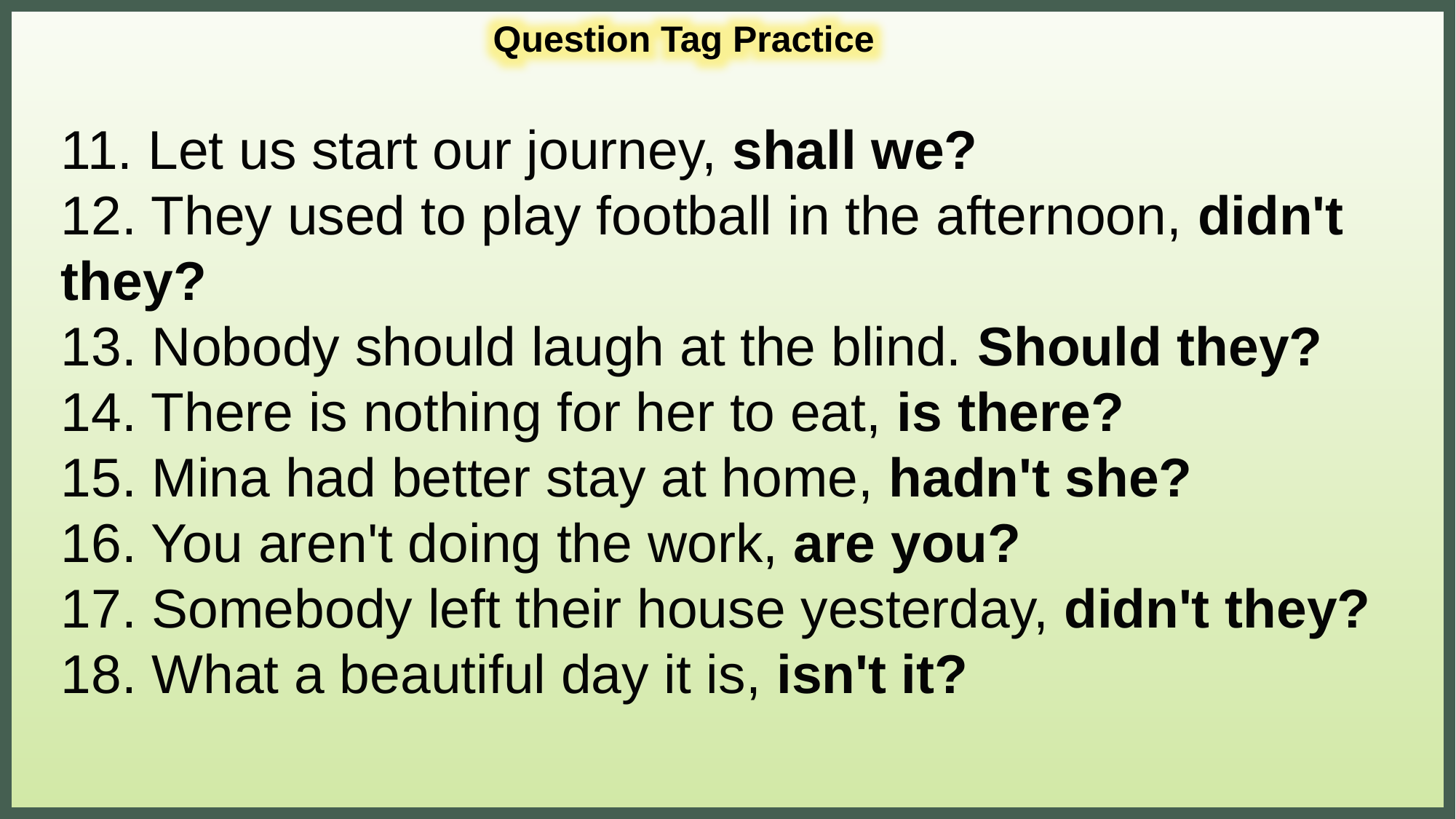

Question Tag Practice
11. Let us start our journey, shall we?
12. They used to play football in the afternoon, didn't they?
13. Nobody should laugh at the blind. Should they?
14. There is nothing for her to eat, is there?
15. Mina had better stay at home, hadn't she?
16. You aren't doing the work, are you?
17. Somebody left their house yesterday, didn't they?
18. What a beautiful day it is, isn't it?